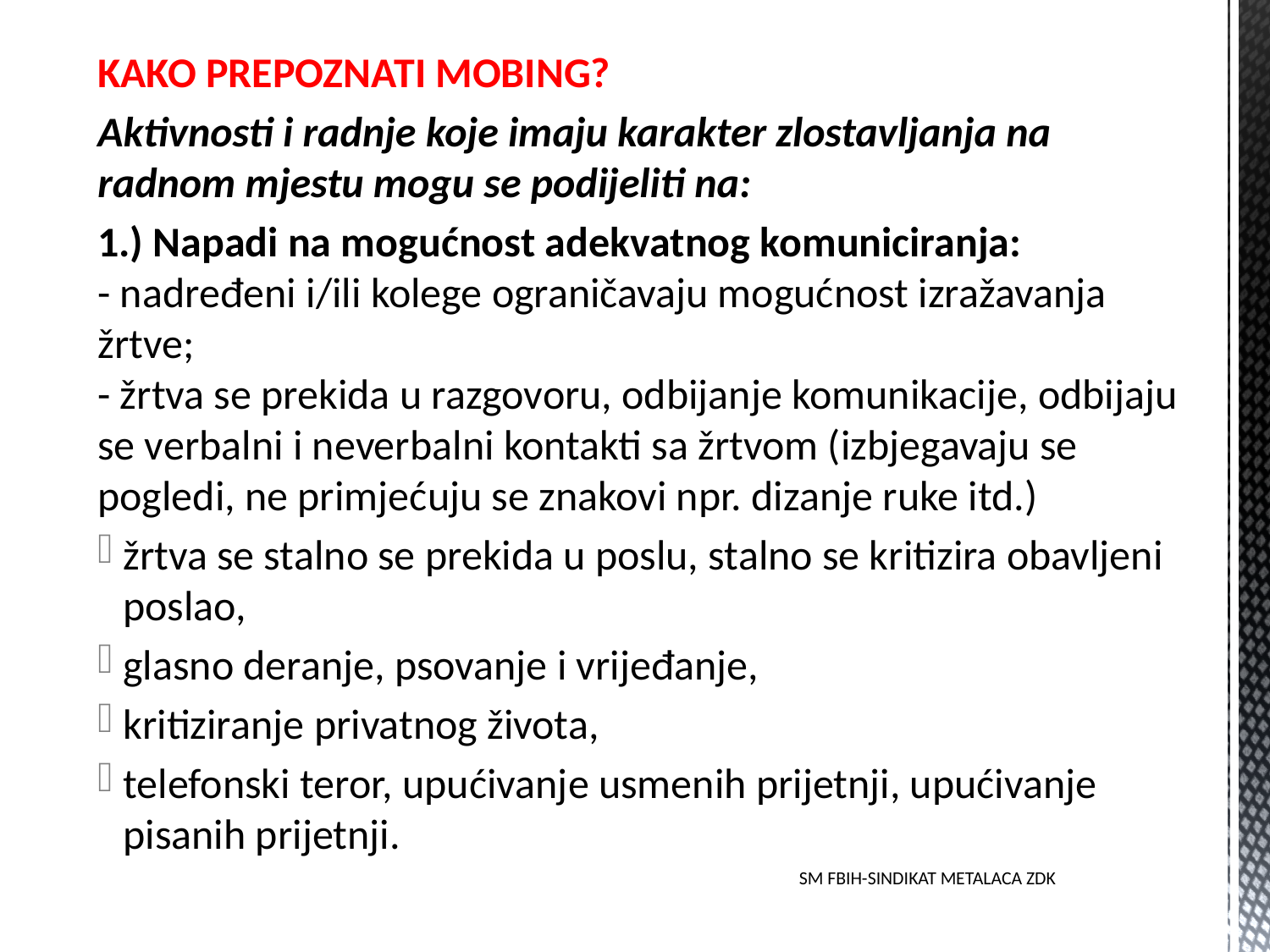

KAKO PREPOZNATI MOBING?
Aktivnosti i radnje koje imaju karakter zlostavljanja na radnom mjestu mogu se podijeliti na:
1.) Napadi na mogućnost adekvatnog komuniciranja:
- nadređeni i/ili kolege ograničavaju mogućnost izražavanja žrtve;
- žrtva se prekida u razgovoru, odbijanje komunikacije, odbijaju se verbalni i neverbalni kontakti sa žrtvom (izbjegavaju se pogledi, ne primjećuju se znakovi npr. dizanje ruke itd.)
žrtva se stalno se prekida u poslu, stalno se kritizira obavljeni poslao,
glasno deranje, psovanje i vrijeđanje,
kritiziranje privatnog života,
telefonski teror, upućivanje usmenih prijetnji, upućivanje pisanih prijetnji.

SM FBIH-SINDIKAT METALACA ZDK